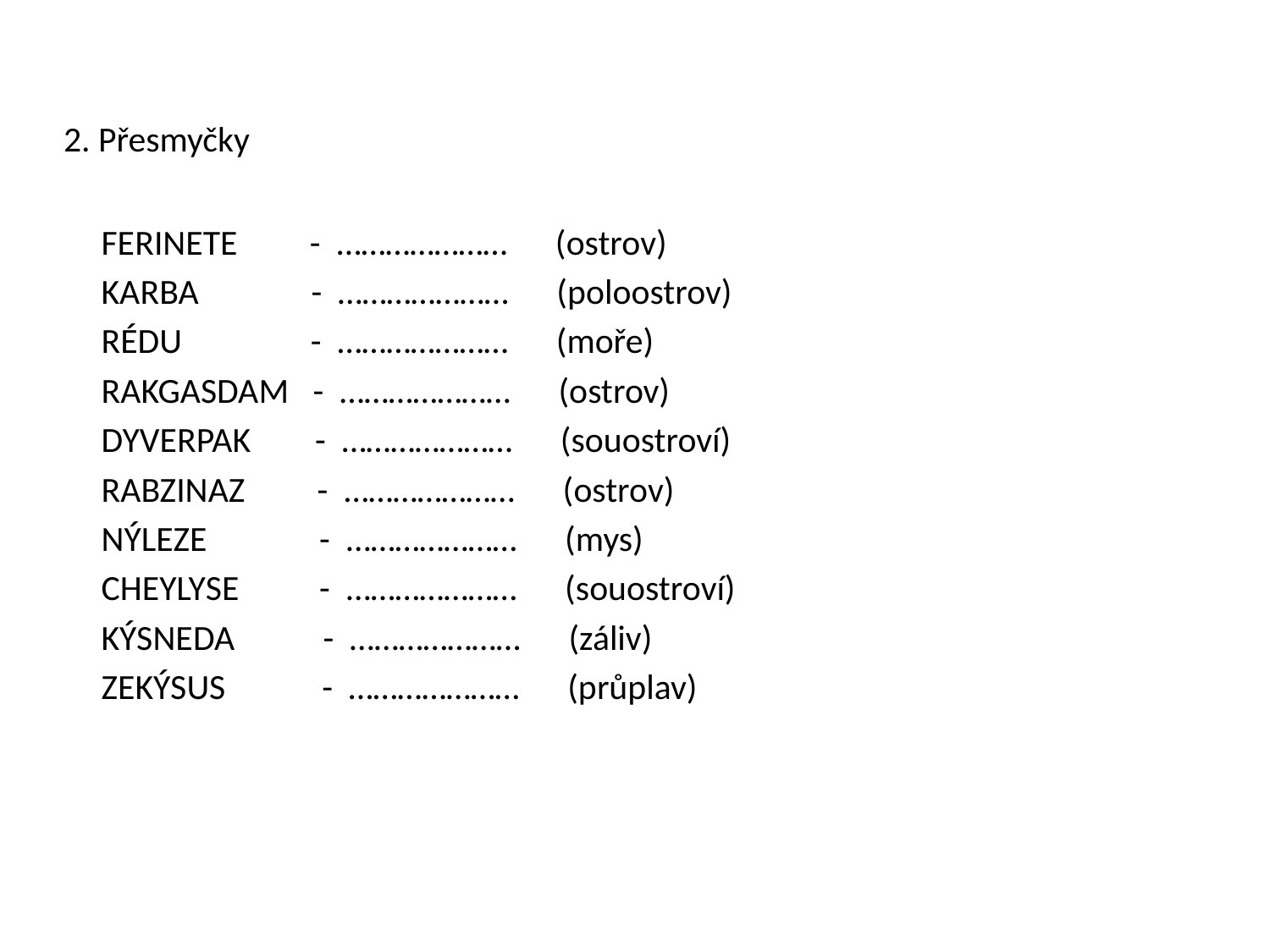

2. Přesmyčky

           FERINETE         -  …………………      (ostrov)
           KARBA              -  …………………      (poloostrov)
           RÉDU                -  …………………      (moře)
           RAKGASDAM   -  …………………      (ostrov)
           DYVERPAK        -  …………………      (souostroví)
           RABZINAZ         -  …………………      (ostrov)
           NÝLEZE              -  …………………      (mys)
           CHEYLYSE          -  …………………      (souostroví)
           KÝSNEDA           -  …………………      (záliv)
           ZEKÝSUS            -  …………………      (průplav)